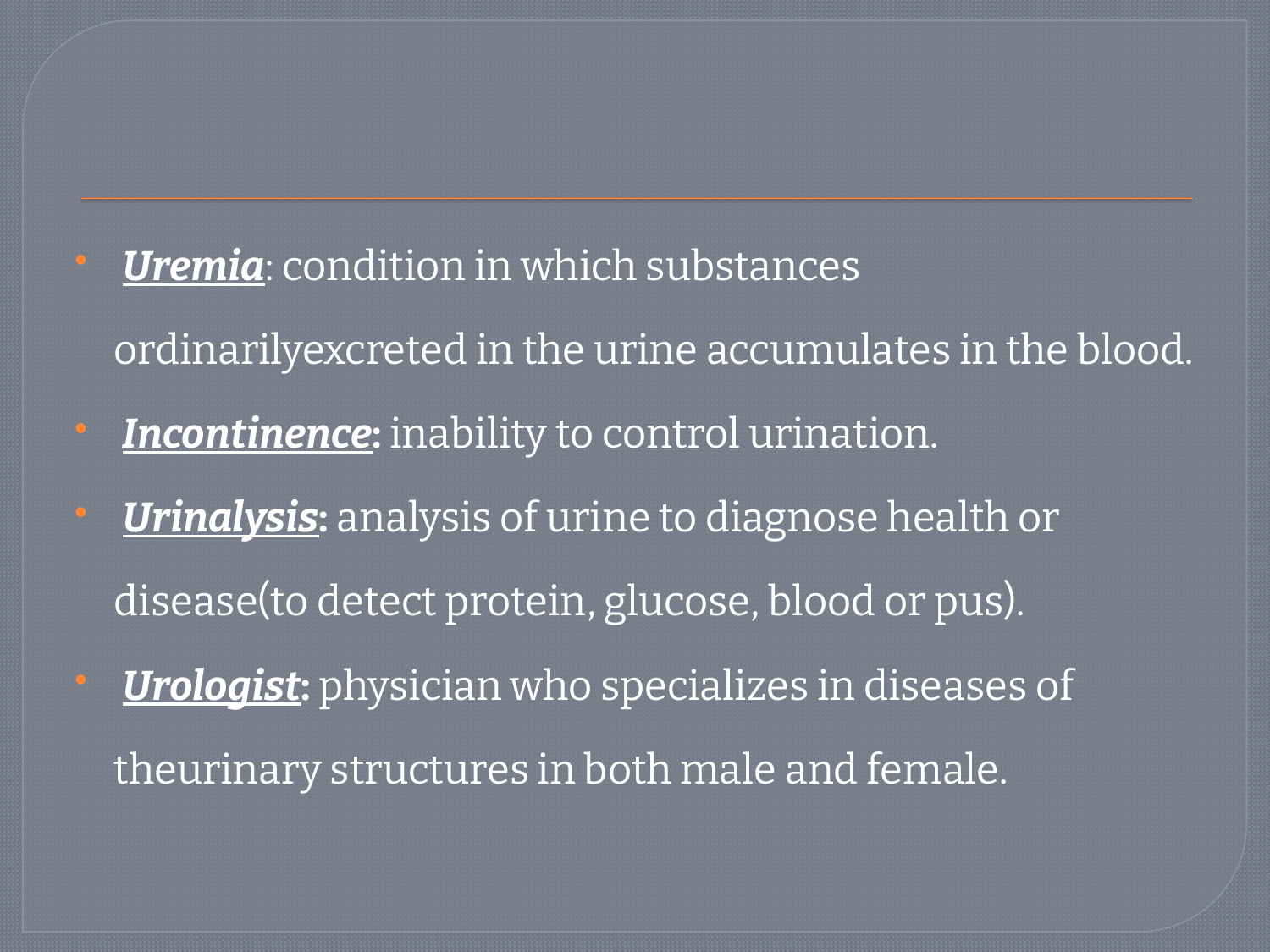

Uremia: condition in which substances ordinarilyexcreted in the urine accumulates in the blood.
 Incontinence: inability to control urination.
 Urinalysis: analysis of urine to diagnose health or disease(to detect protein, glucose, blood or pus).
 Urologist: physician who specializes in diseases of theurinary structures in both male and female.